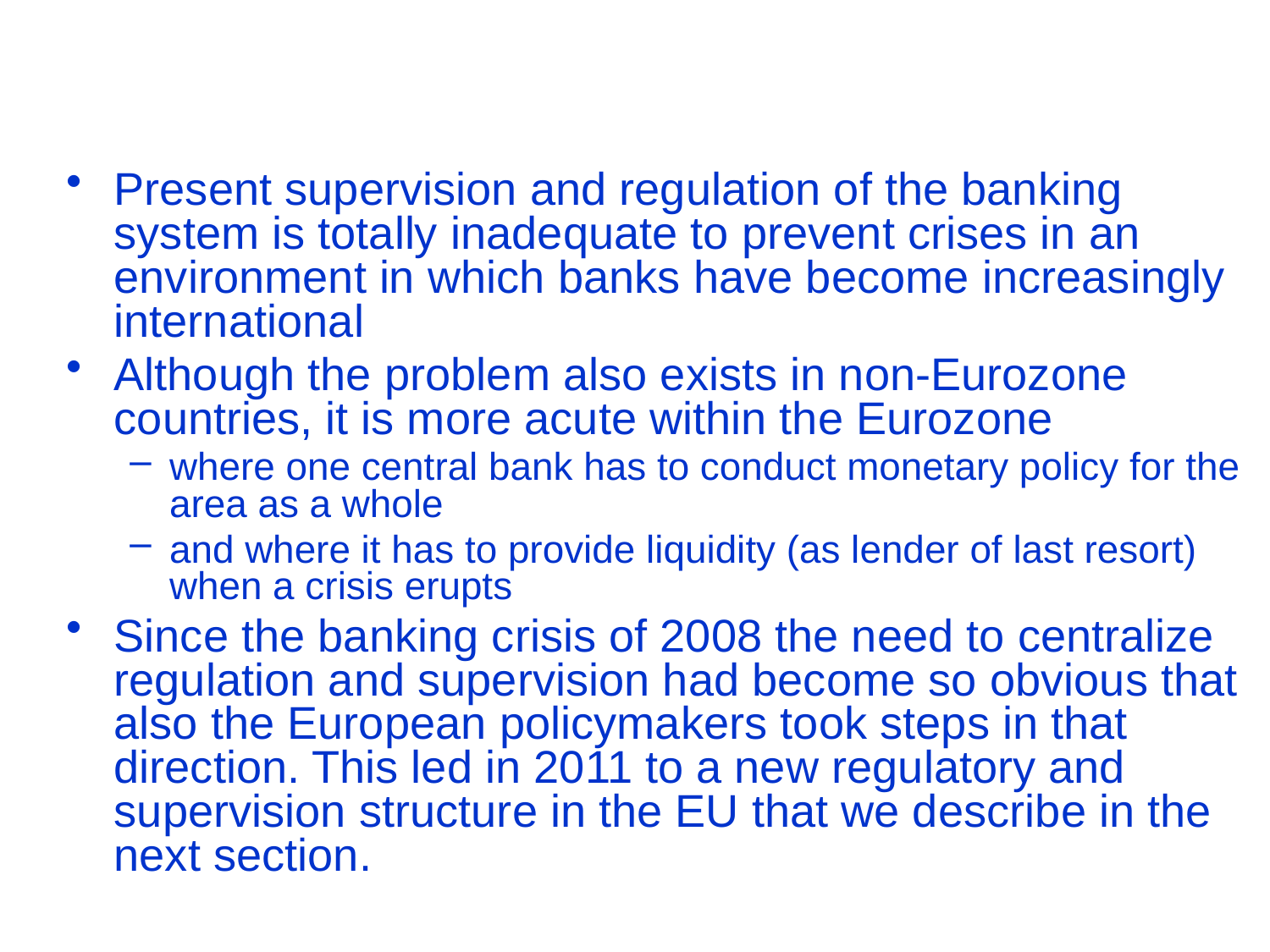

#
Present supervision and regulation of the banking system is totally inadequate to prevent crises in an environment in which banks have become increasingly international
Although the problem also exists in non-Eurozone countries, it is more acute within the Eurozone
where one central bank has to conduct monetary policy for the area as a whole
and where it has to provide liquidity (as lender of last resort) when a crisis erupts
Since the banking crisis of 2008 the need to centralize regulation and supervision had become so obvious that also the European policymakers took steps in that direction. This led in 2011 to a new regulatory and supervision structure in the EU that we describe in the next section.